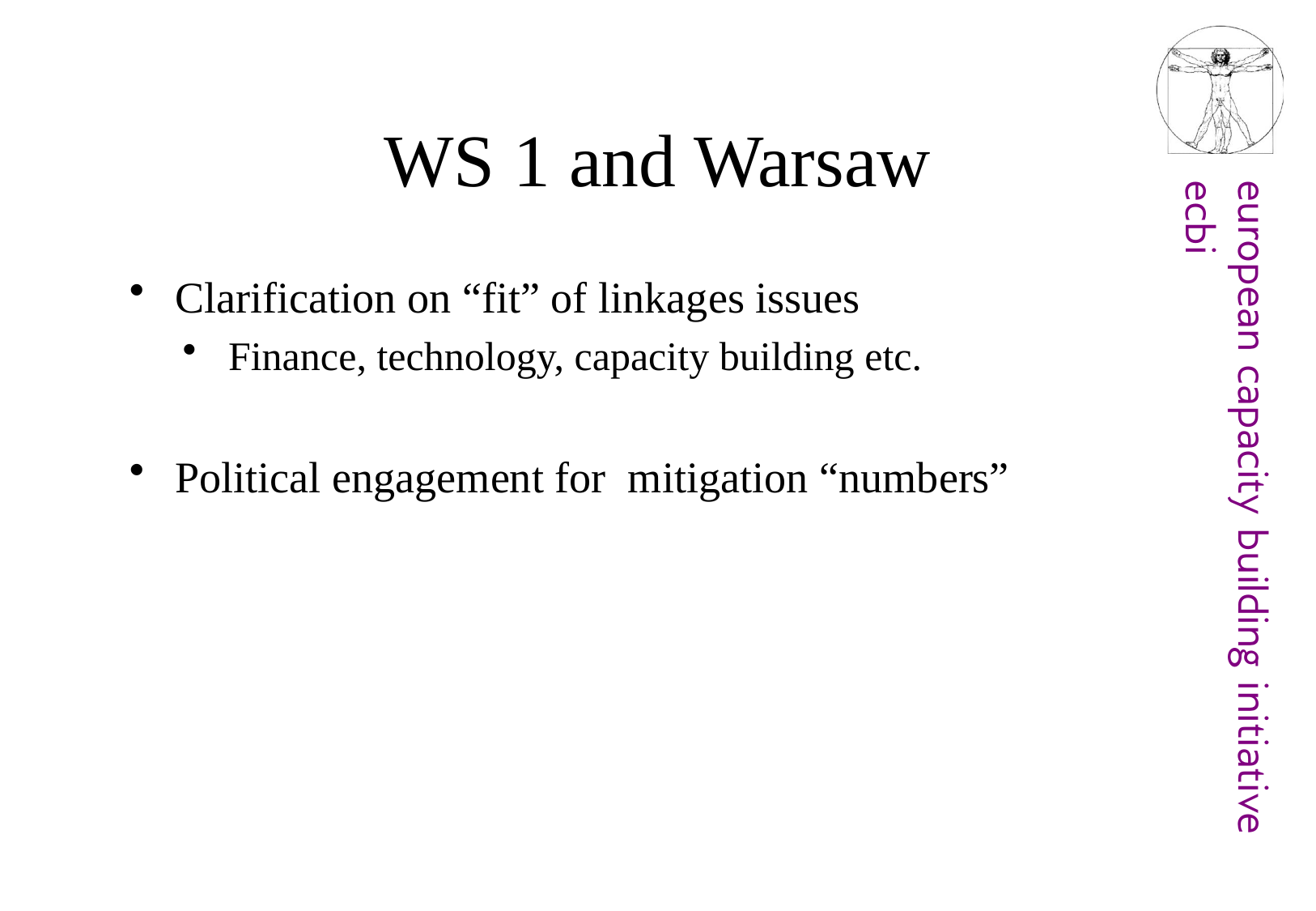

# WS 1 and Warsaw
Clarification on “fit” of linkages issues
Finance, technology, capacity building etc.

Political engagement for  mitigation “numbers”